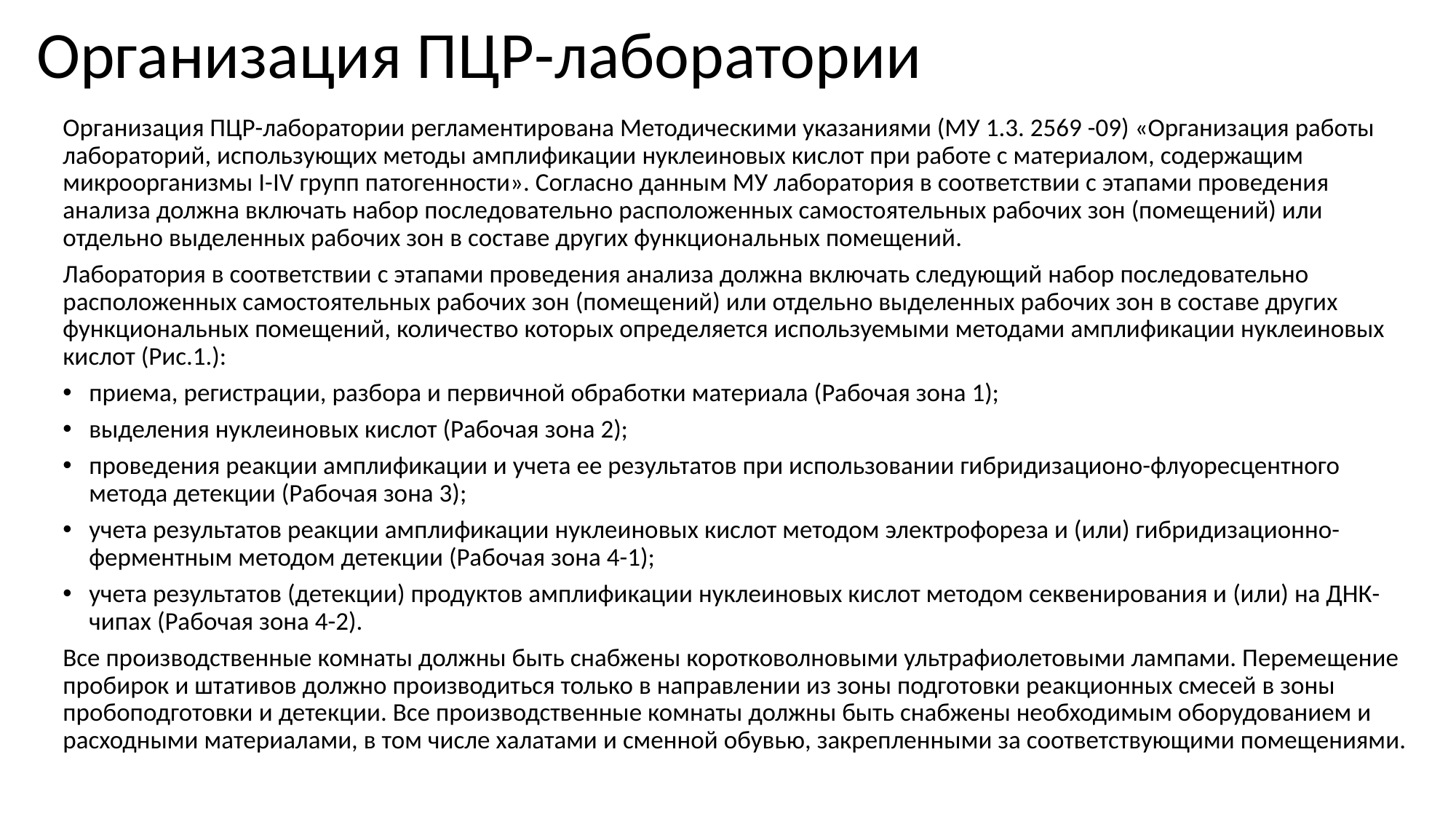

# Организация ПЦР-лаборатории
Организация ПЦР-лаборатории регламентирована Методическими указаниями (МУ 1.3. 2569 -09) «Организация работы лабораторий, использующих методы амплификации нуклеиновых кислот при работе с материалом, содержащим микроорганизмы I-IV групп патогенности». Согласно данным МУ лаборатория в соответствии с этапами проведения анализа должна включать набор последовательно расположенных самостоятельных рабочих зон (помещений) или отдельно выделенных рабочих зон в составе других функциональных помещений.
Лаборатория в соответствии с этапами проведения анализа должна включать следующий набор последовательно расположенных самостоятельных рабочих зон (помещений) или отдельно выделенных рабочих зон в составе других функциональных помещений, количество которых определяется используемыми методами амплификации нуклеиновых кислот (Рис.1.):
приема, регистрации, разбора и первичной обработки материала (Рабочая зона 1);
выделения нуклеиновых кислот (Рабочая зона 2);
проведения реакции амплификации и учета ее результатов при использовании гибридизационо-флуоресцентного метода детекции (Рабочая зона 3);
учета результатов реакции амплификации нуклеиновых кислот методом электрофореза и (или) гибридизационно-ферментным методом детекции (Рабочая зона 4-1);
учета результатов (детекции) продуктов амплификации нуклеиновых кислот методом секвенирования и (или) на ДНК-чипах (Рабочая зона 4-2).
Все производственные комнаты должны быть снабжены коротковолновыми ультрафиолетовыми лампами. Перемещение пробирок и штативов должно производиться только в направлении из зоны подготовки реакционных смесей в зоны пробоподготовки и детекции. Все производственные комнаты должны быть снабжены необходимым оборудованием и расходными материалами, в том числе халатами и сменной обувью, закрепленными за соответствующими помещениями.